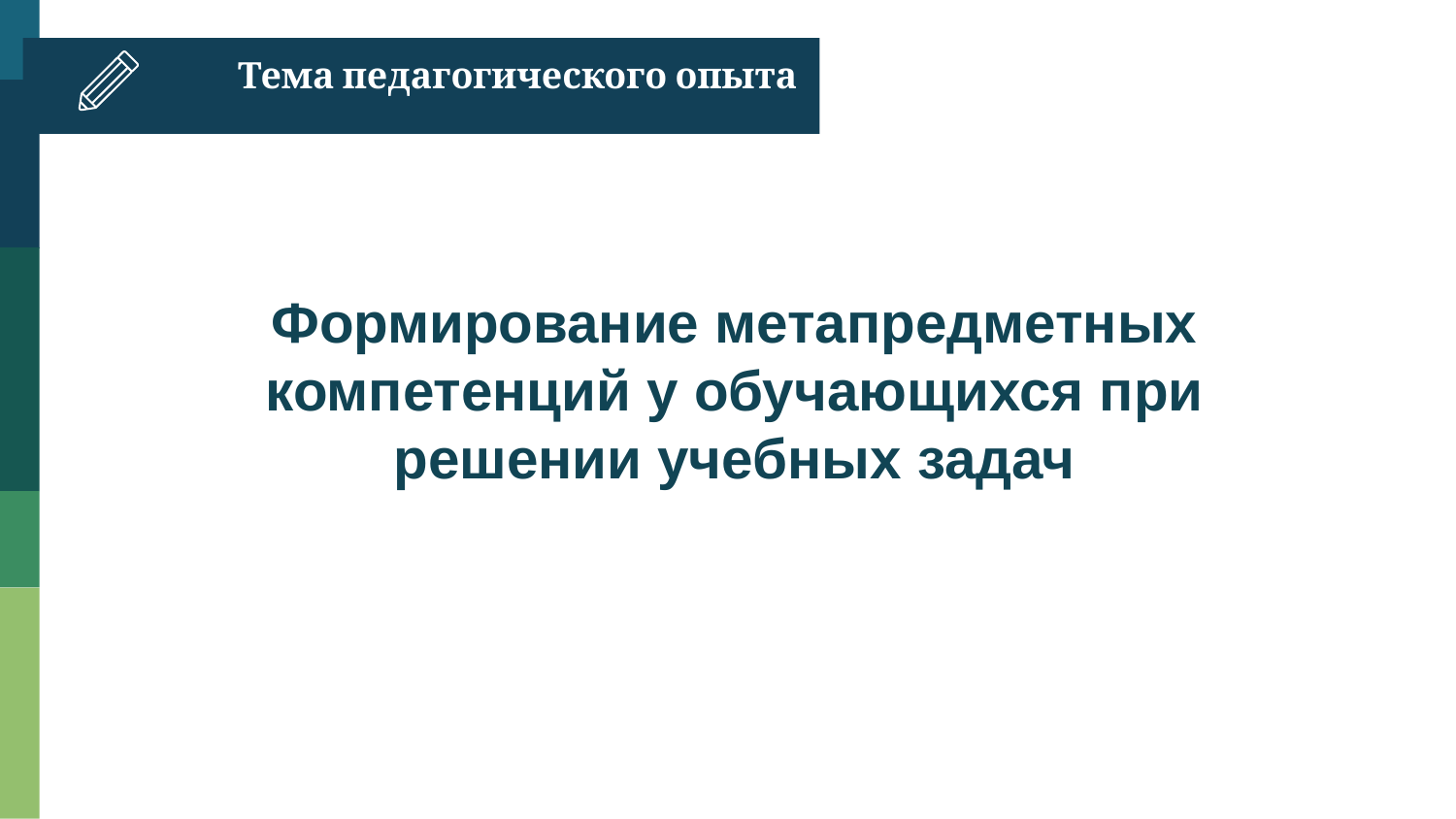

Тема педагогического опыта

Формирование метапредметных компетенций у обучающихся при решении учебных задач